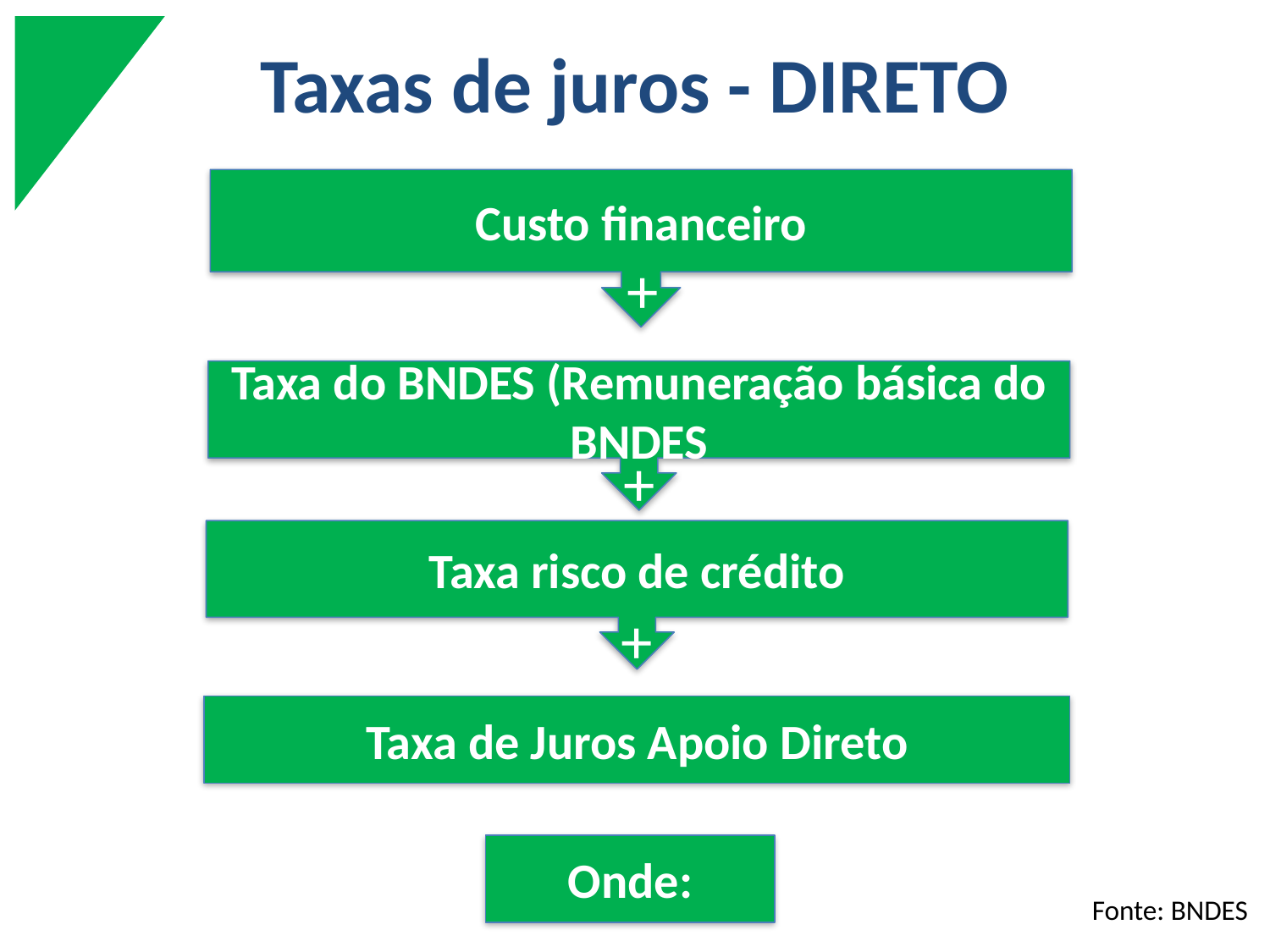

# Taxas de juros - DIRETO
Custo financeiro
+
Taxa do BNDES (Remuneração básica do BNDES
+
Taxa risco de crédito
+
Taxa de Juros Apoio Direto
Onde:
Fonte: BNDES